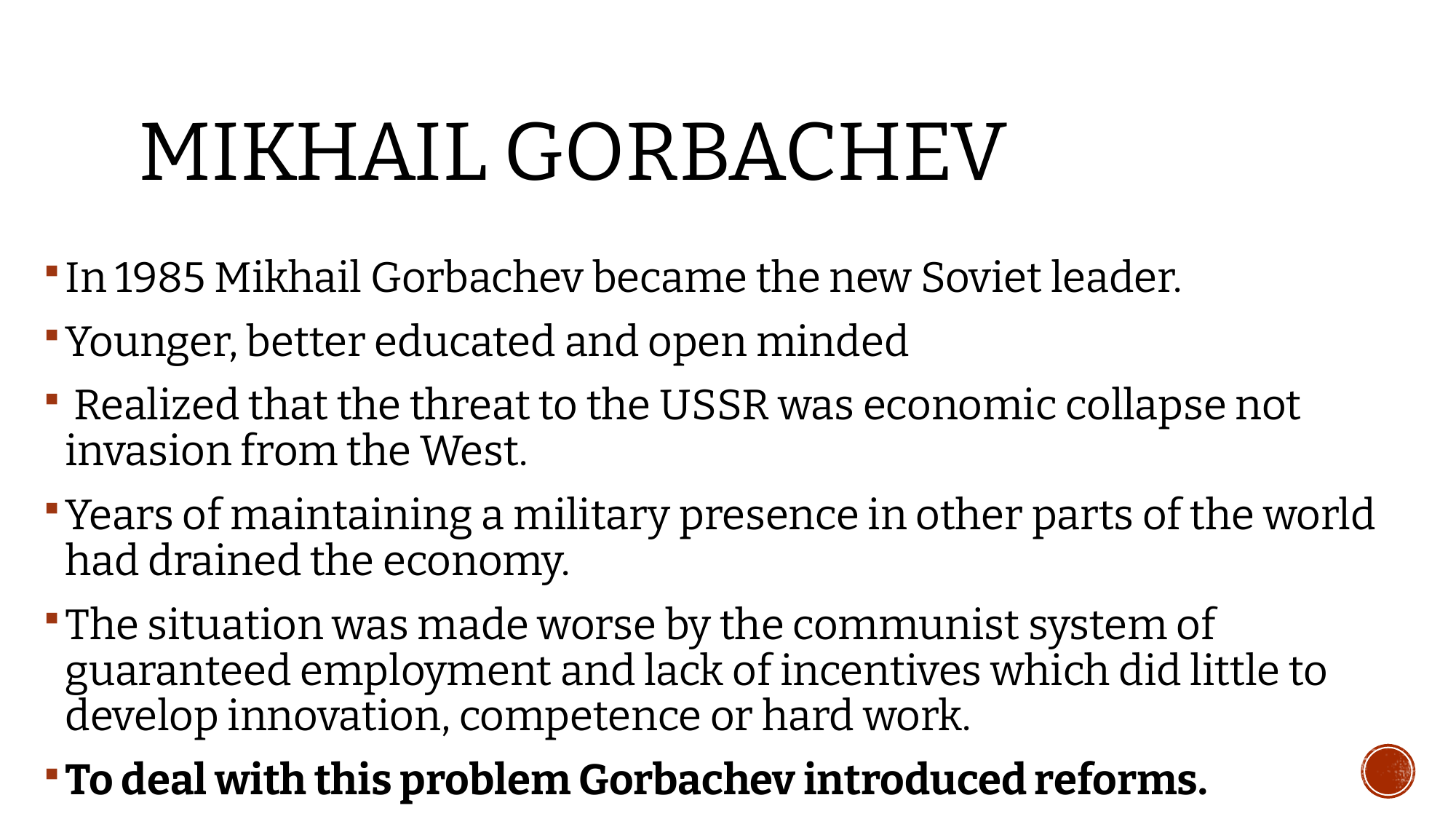

# Mikhail Gorbachev
In 1985 Mikhail Gorbachev became the new Soviet leader.
Younger, better educated and open minded
 Realized that the threat to the USSR was economic collapse not invasion from the West.
Years of maintaining a military presence in other parts of the world had drained the economy.
The situation was made worse by the communist system of guaranteed employment and lack of incentives which did little to develop innovation, competence or hard work.
To deal with this problem Gorbachev introduced reforms.